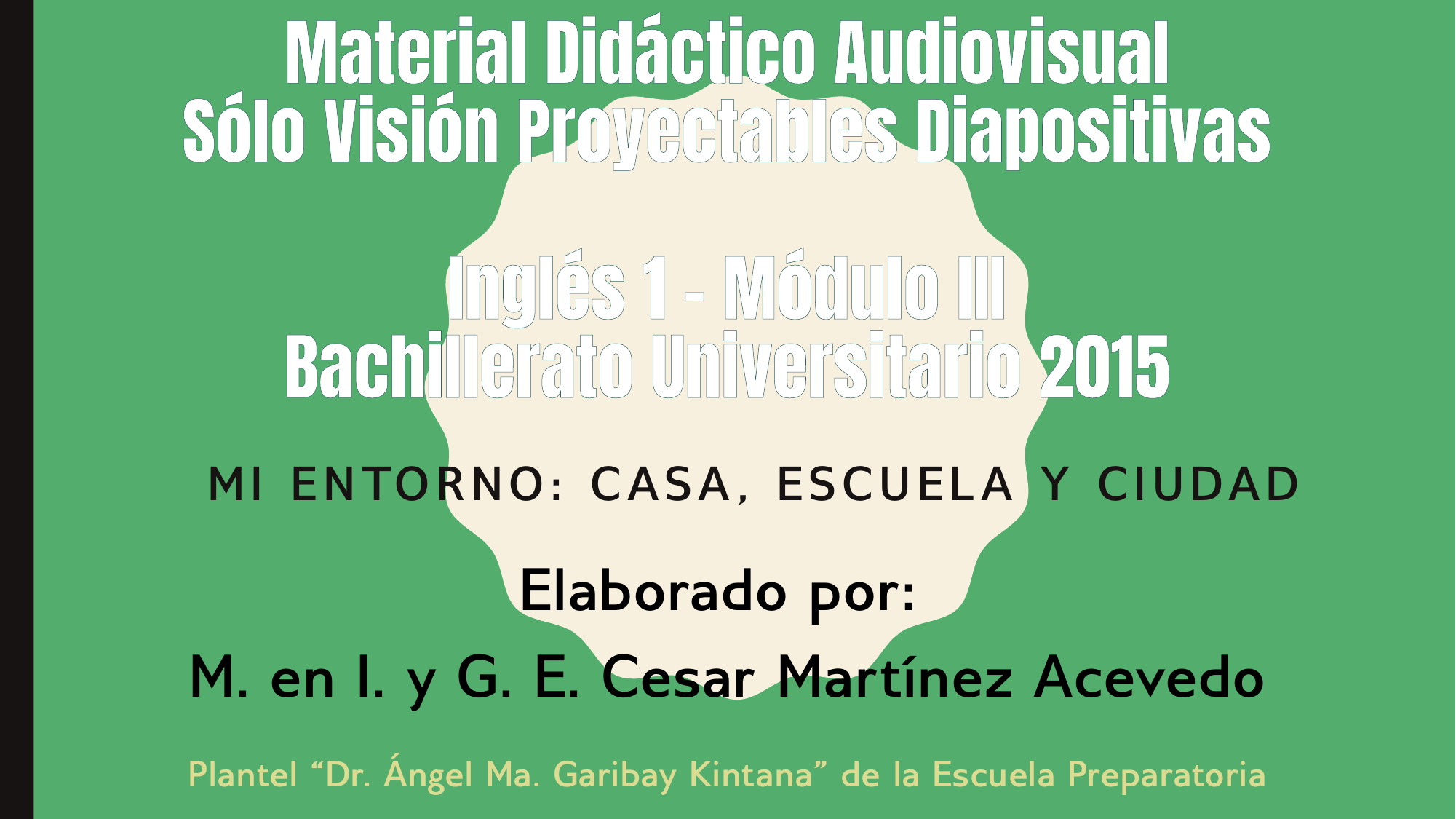

# Material Didáctico Audiovisual Sólo Visión Proyectables Diapositivas Inglés 1 - Módulo III Bachillerato Universitario 2015
Mi entorno: casa, escuela y ciudad
Elaborado por:
M. en I. y G. E. Cesar Martínez Acevedo
Plantel “Dr. Ángel Ma. Garibay Kintana” de la Escuela Preparatoria